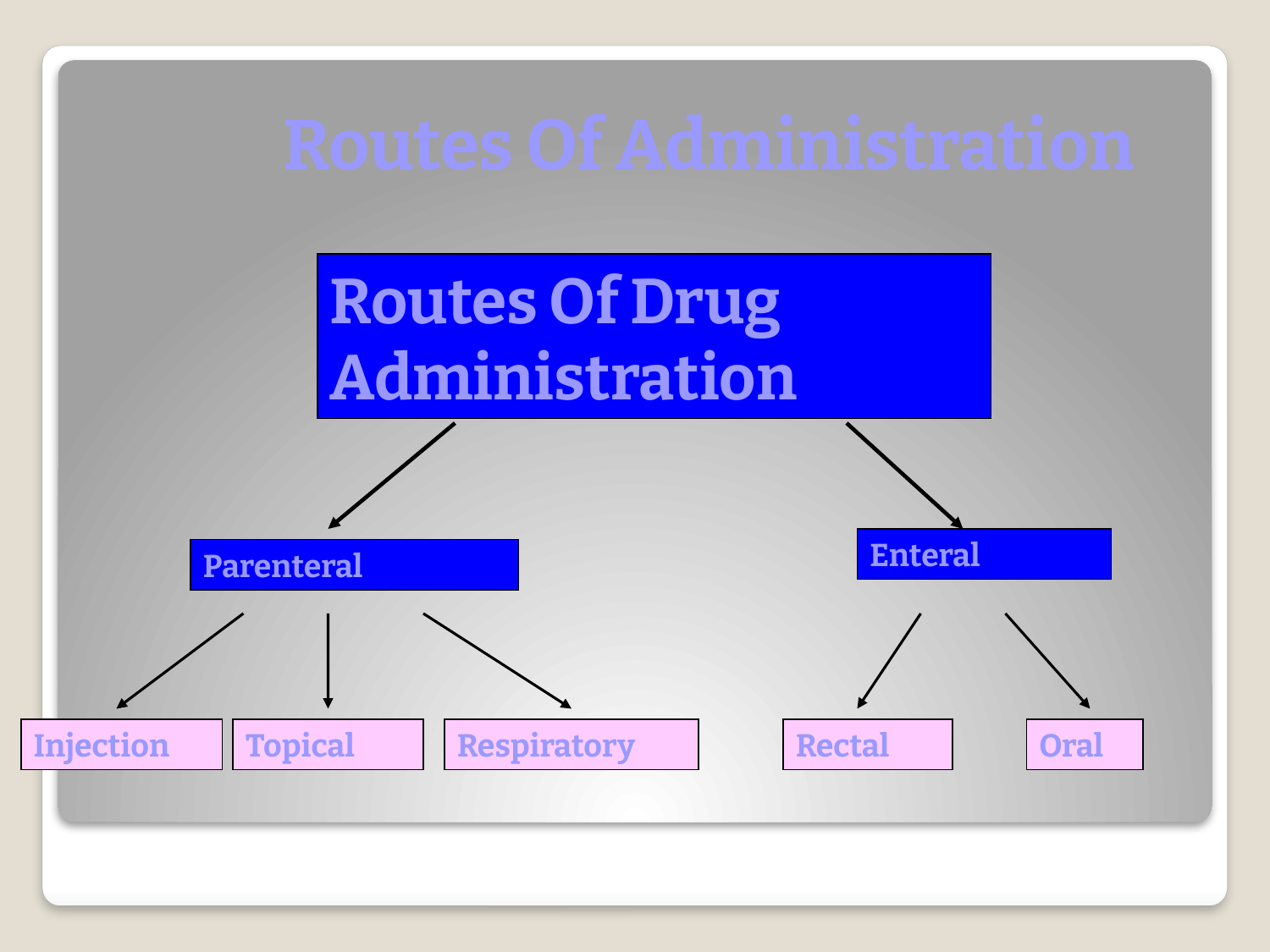

# Routes Of Administration
Routes Of Drug Administration

Enteral
Parenteral

Injection
Topical
Respiratory
Rectal
Oral